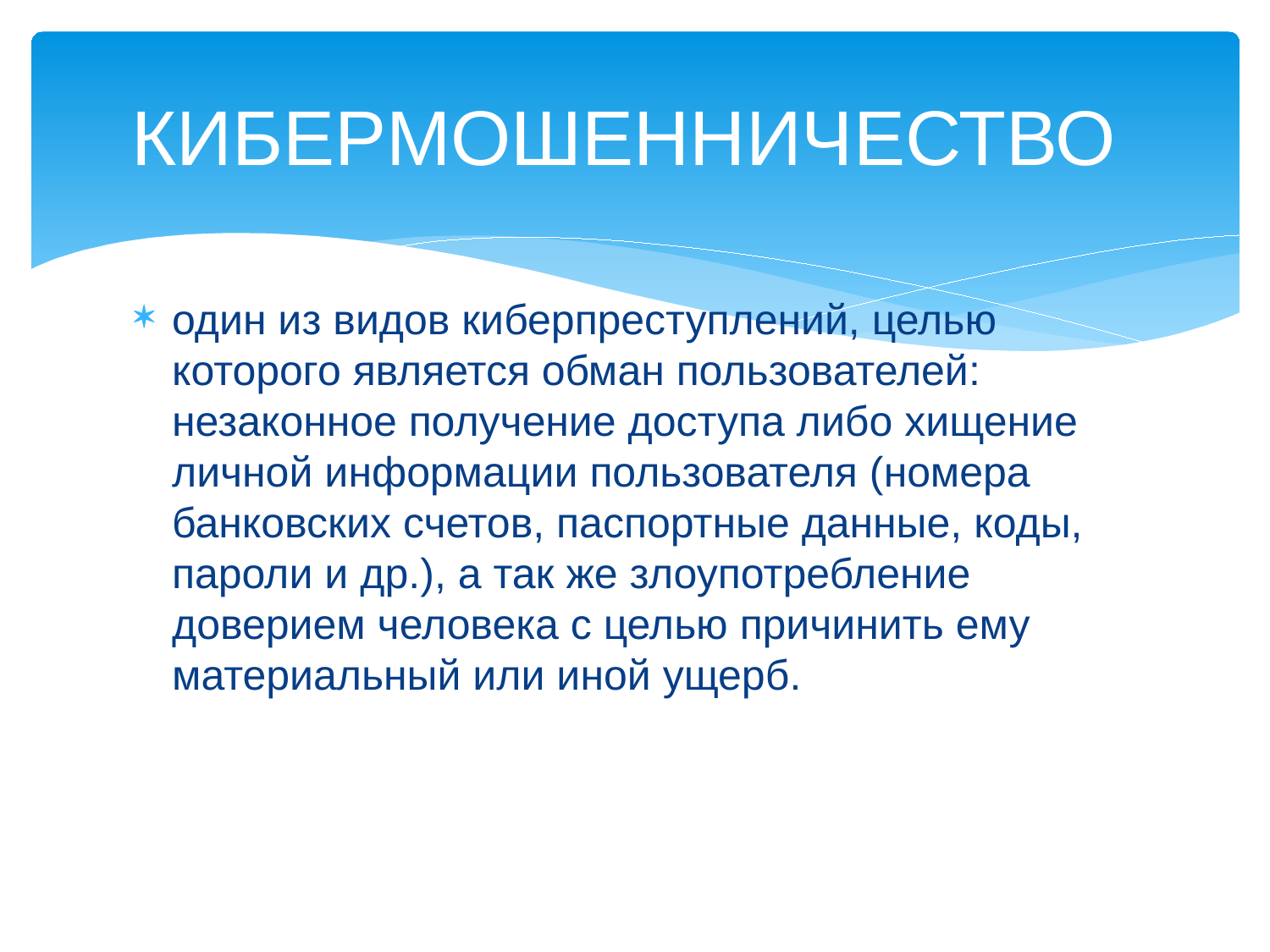

# КИБЕРМОШЕННИЧЕСТВО
один из видов киберпреступлений, целью которого является обман пользователей: незаконное получение доступа либо хищение личной информации пользователя (номера банковских счетов, па­спортные данные, коды, пароли и др.), а так же злоупотребление доверием человека с целью причинить ему материальный или иной ущерб.